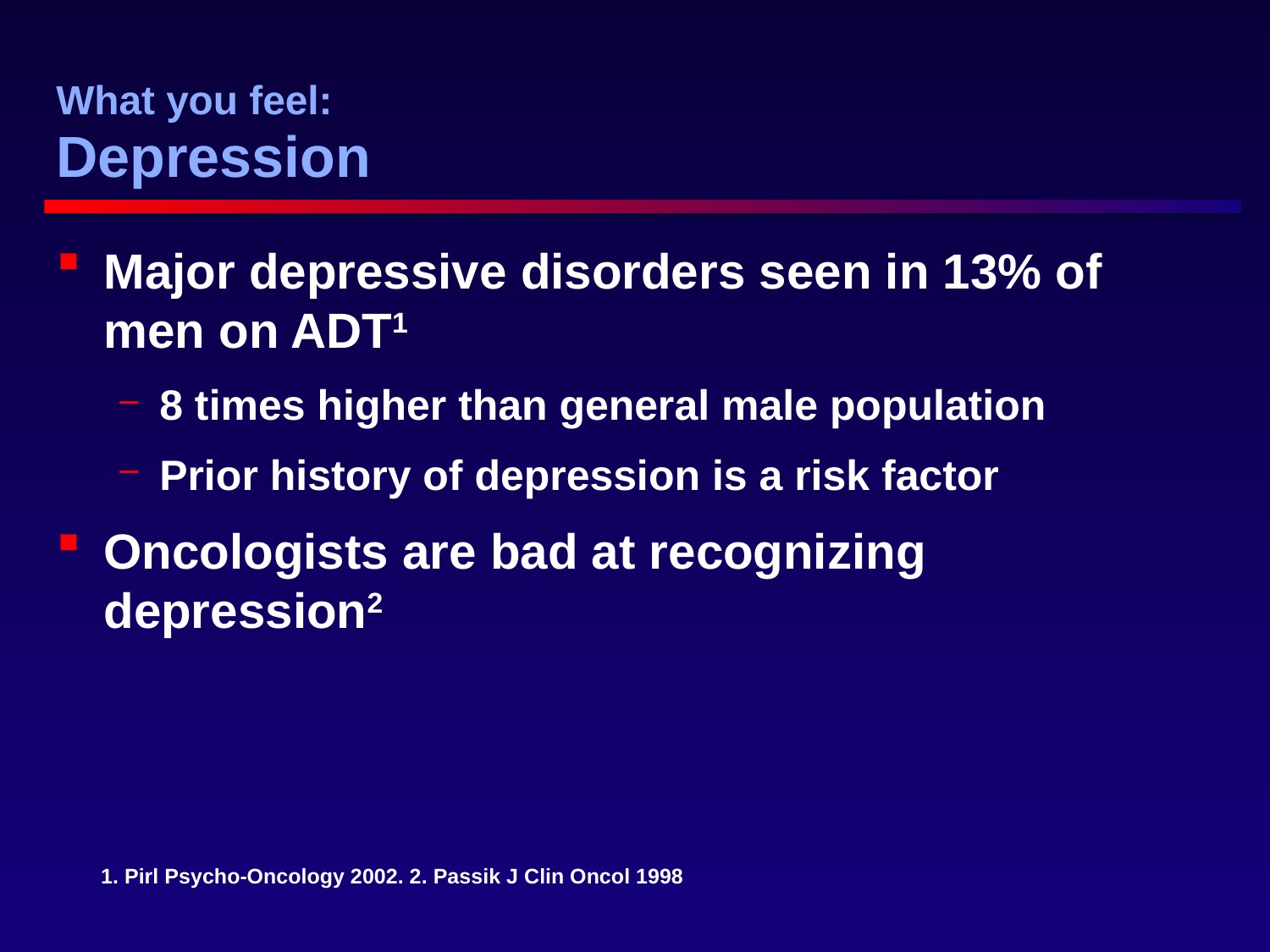

47
# What you feel: Depression
Major depressive disorders seen in 13% of men on ADT1
8 times higher than general male population
Prior history of depression is a risk factor
Oncologists are bad at recognizing depression2
1. Pirl Psycho-Oncology 2002. 2. Passik J Clin Oncol 1998